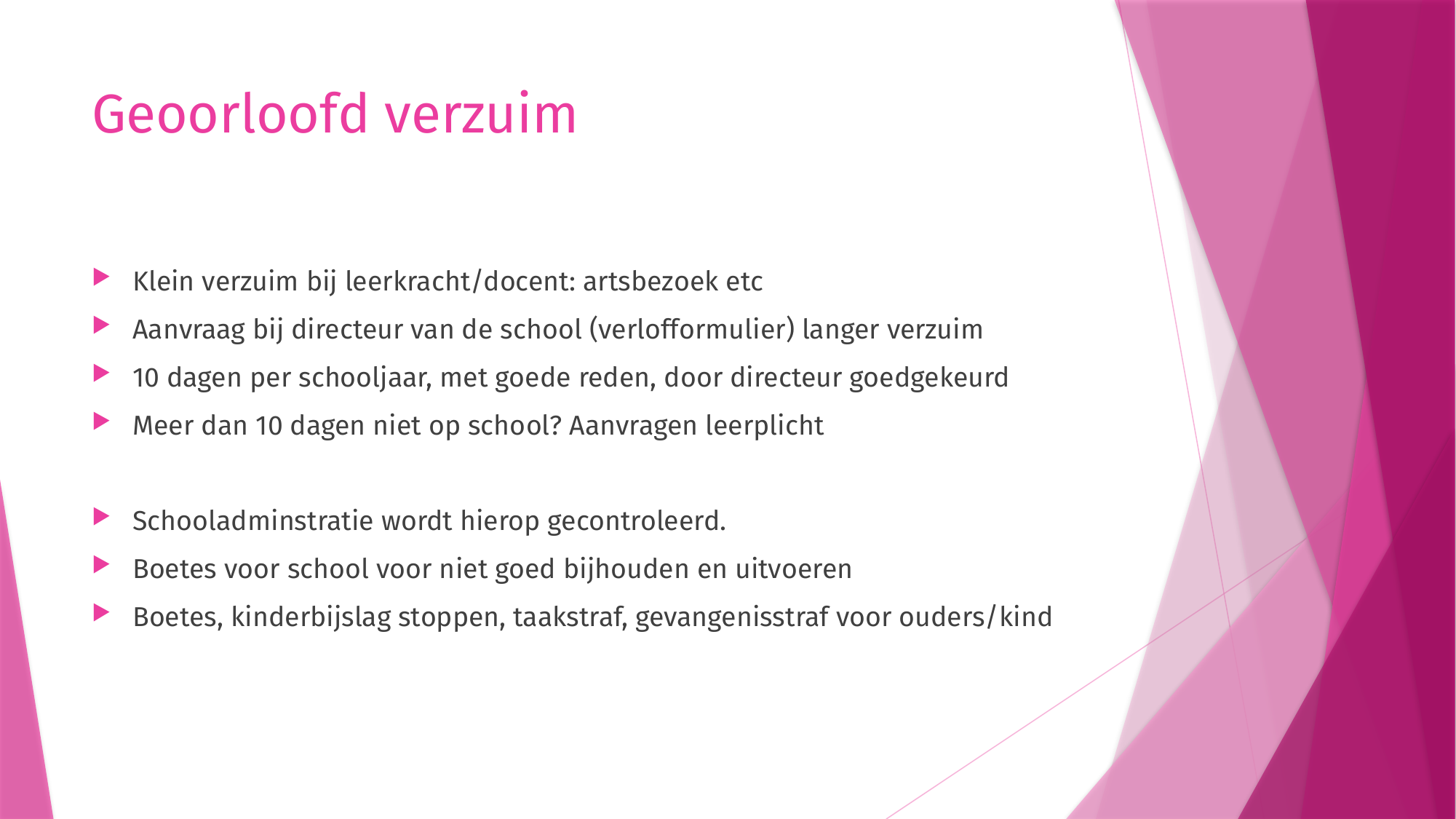

# Geoorloofd verzuim
Klein verzuim bij leerkracht/docent: artsbezoek etc
Aanvraag bij directeur van de school (verlofformulier) langer verzuim
10 dagen per schooljaar, met goede reden, door directeur goedgekeurd
Meer dan 10 dagen niet op school? Aanvragen leerplicht

Schooladminstratie wordt hierop gecontroleerd.
Boetes voor school voor niet goed bijhouden en uitvoeren
Boetes, kinderbijslag stoppen, taakstraf, gevangenisstraf voor ouders/kind